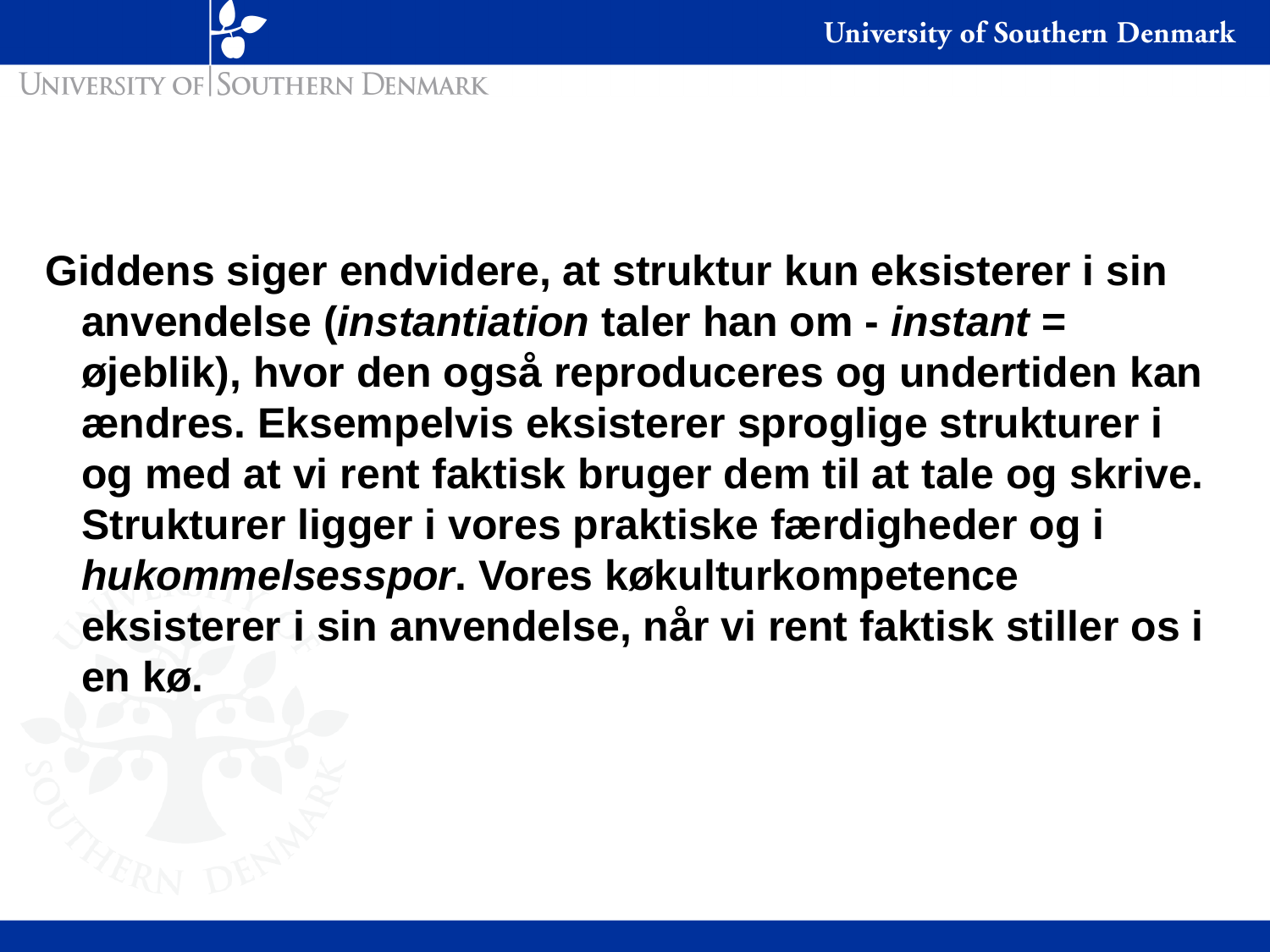

#
 Giddens siger endvidere, at struktur kun eksisterer i sin anvendelse (instantiation taler han om - instant = øjeblik), hvor den også reproduceres og undertiden kan ændres. Eksempelvis eksisterer sproglige strukturer i og med at vi rent faktisk bruger dem til at tale og skrive. Strukturer ligger i vores praktiske færdigheder og i hukommelsesspor. Vores køkulturkompetence eksisterer i sin anvendelse, når vi rent faktisk stiller os i en kø.